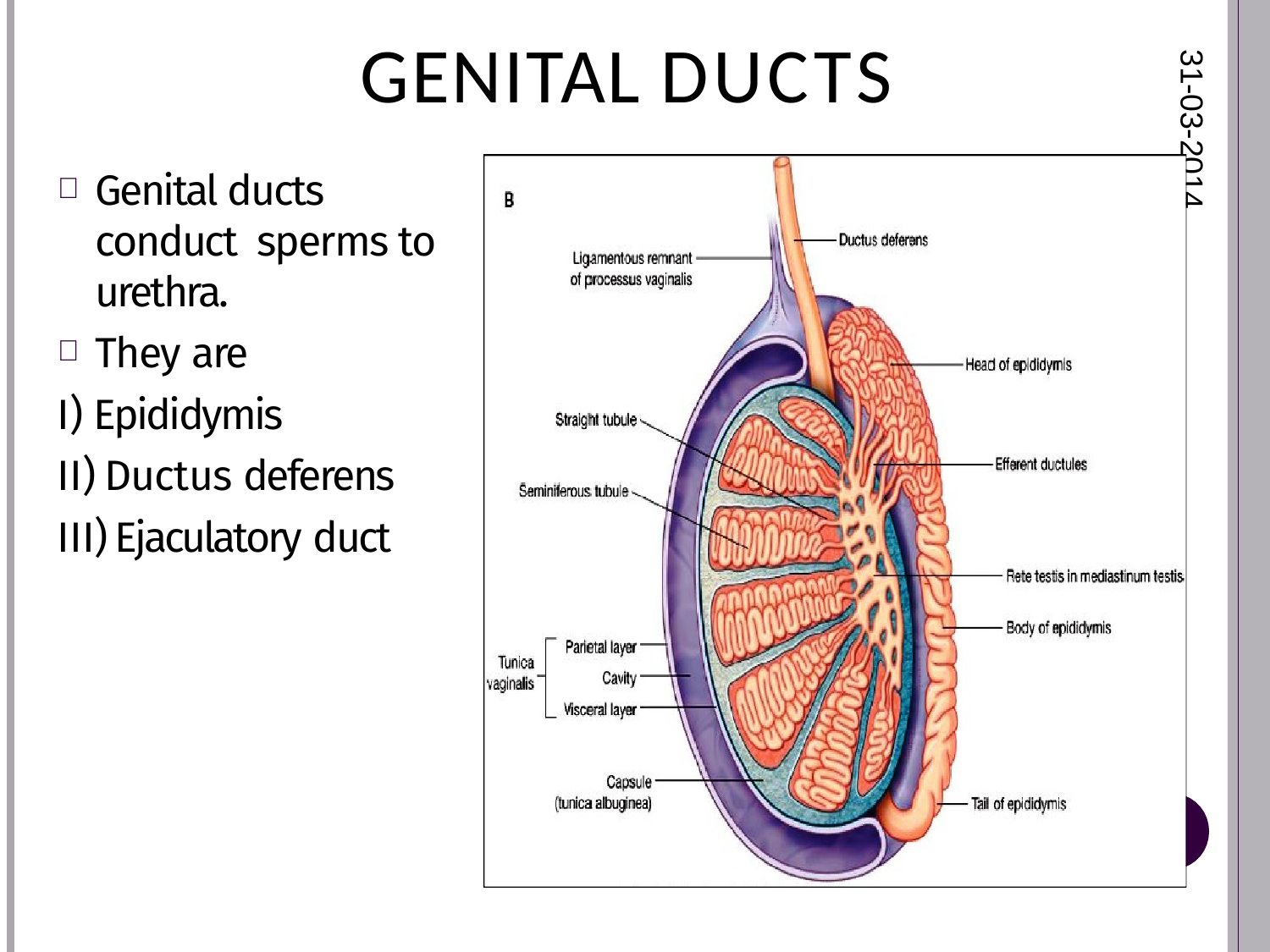

# GENITAL DUCTS
31-03-2014

Genital ducts conduct  sperms to urethra.
They are
Epididymis
Ductus deferens
Ejaculatory duct

18